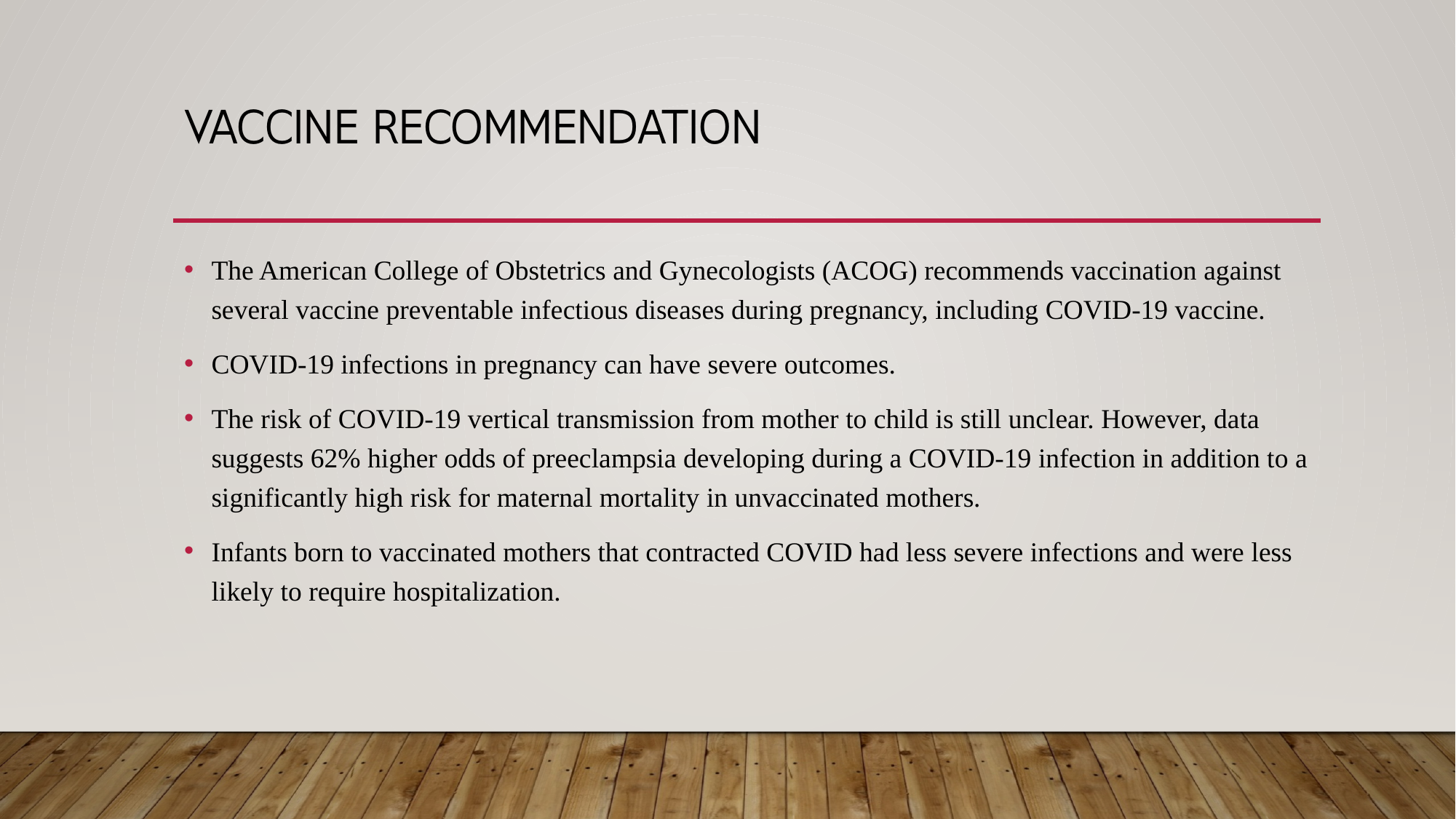

# Vaccine recommendation
The American College of Obstetrics and Gynecologists (ACOG) recommends vaccination against several vaccine preventable infectious diseases during pregnancy, including COVID-19 vaccine.
COVID-19 infections in pregnancy can have severe outcomes.
The risk of COVID-19 vertical transmission from mother to child is still unclear. However, data suggests 62% higher odds of preeclampsia developing during a COVID-19 infection in addition to a significantly high risk for maternal mortality in unvaccinated mothers.
Infants born to vaccinated mothers that contracted COVID had less severe infections and were less likely to require hospitalization.